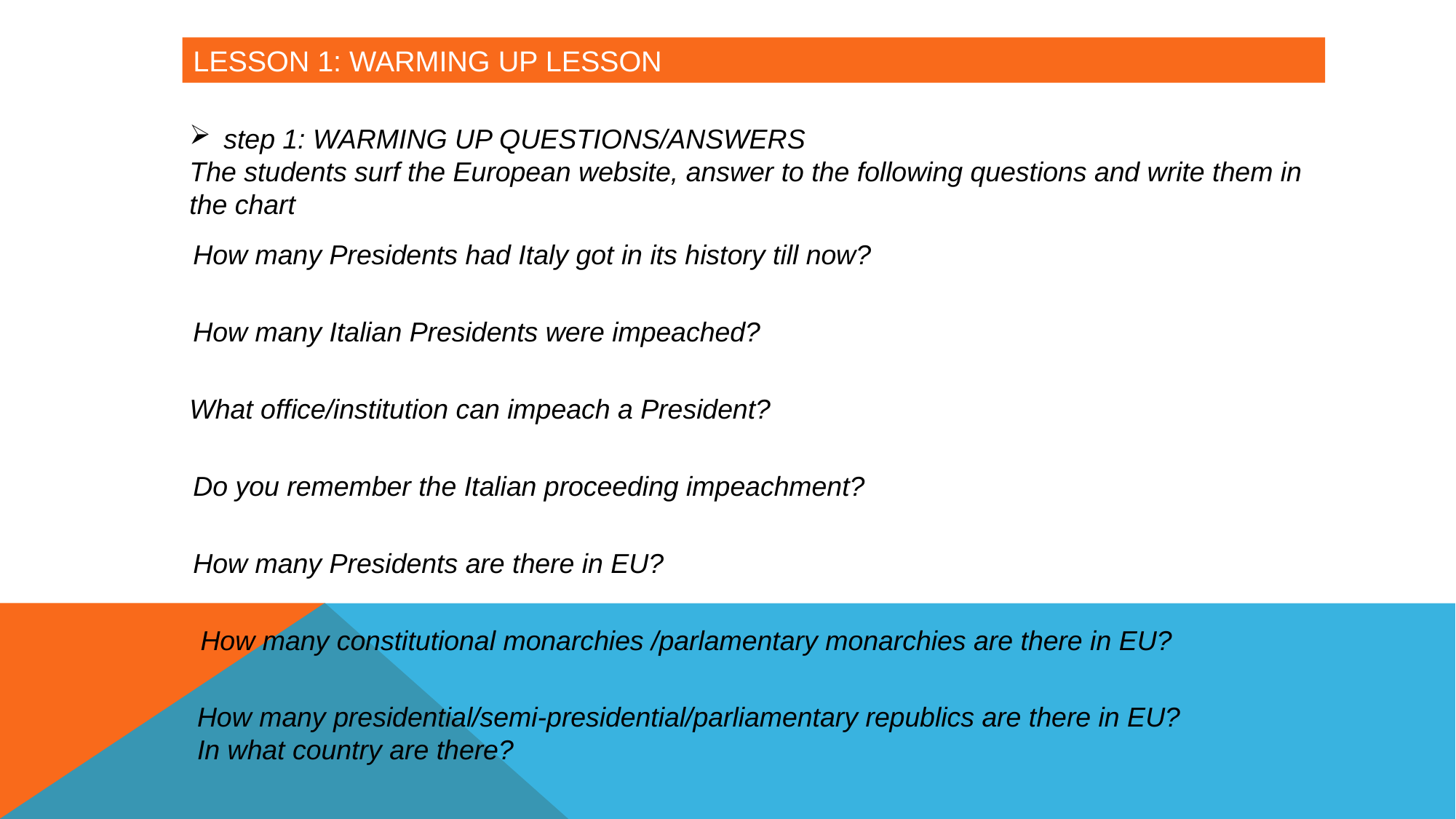

LESSON 1: WARMING UP LESSON
step 1: WARMING UP QUESTIONS/ANSWERS
The students surf the European website, answer to the following questions and write them in the chart
How many Presidents had Italy got in its history till now?

How many Italian Presidents were impeached?

What office/institution can impeach a President?

Do you remember the Italian proceeding impeachment?

How many Presidents are there in EU?

How many constitutional monarchies /parlamentary monarchies are there in EU?

How many presidential/semi-presidential/parliamentary republics are there in EU?
In what country are there?